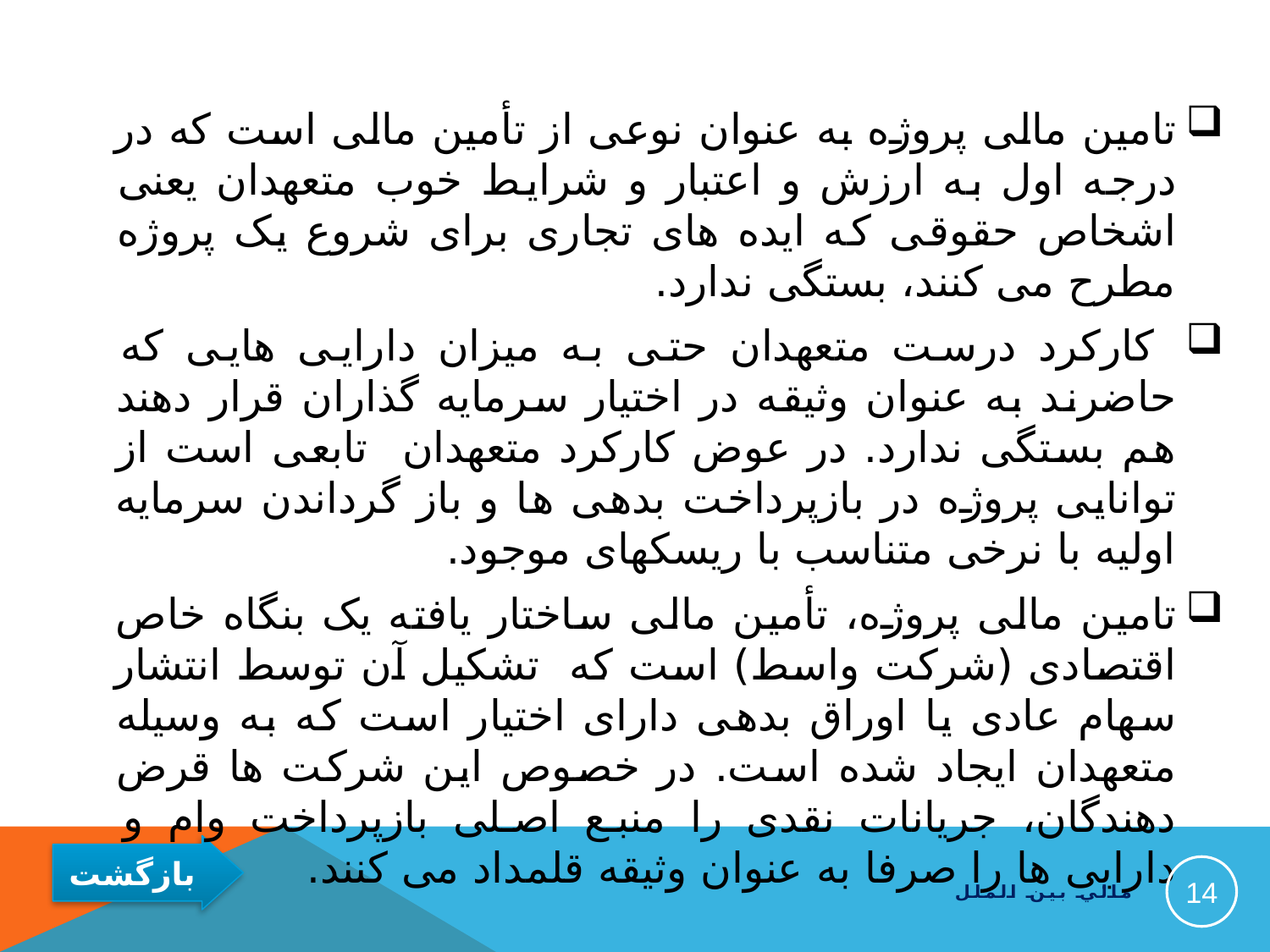

تامین مالی پروژه به عنوان نوعی از تأمین مالی است که در درجه اول به ارزش و اعتبار و شرایط خوب متعهدان یعنی اشخاص حقوقی که ایده های تجاری برای شروع یک پروژه مطرح می کنند، بستگی ندارد.
 کارکرد درست متعهدان حتی به میزان دارایی هایی که حاضرند به عنوان وثیقه در اختیار سرمایه گذاران قرار دهند هم بستگی ندارد. در عوض کارکرد متعهدان  تابعی است از توانایی پروژه در بازپرداخت بدهی ها و باز گرداندن سرمایه اولیه با نرخی متناسب با ریسکهای موجود.
تامین مالی پروژه، تأمین مالی ساختار یافته یک بنگاه خاص اقتصادی (شرکت واسط) است که  تشکیل آن توسط انتشار سهام عادی یا اوراق بدهی دارای اختیار است که به وسیله متعهدان ایجاد شده است. در خصوص این شرکت ها قرض دهندگان، جریانات نقدی را منبع اصلی بازپرداخت وام و دارایی ها را صرفا به عنوان وثیقه قلمداد می کنند.

14
مالي بين الملل